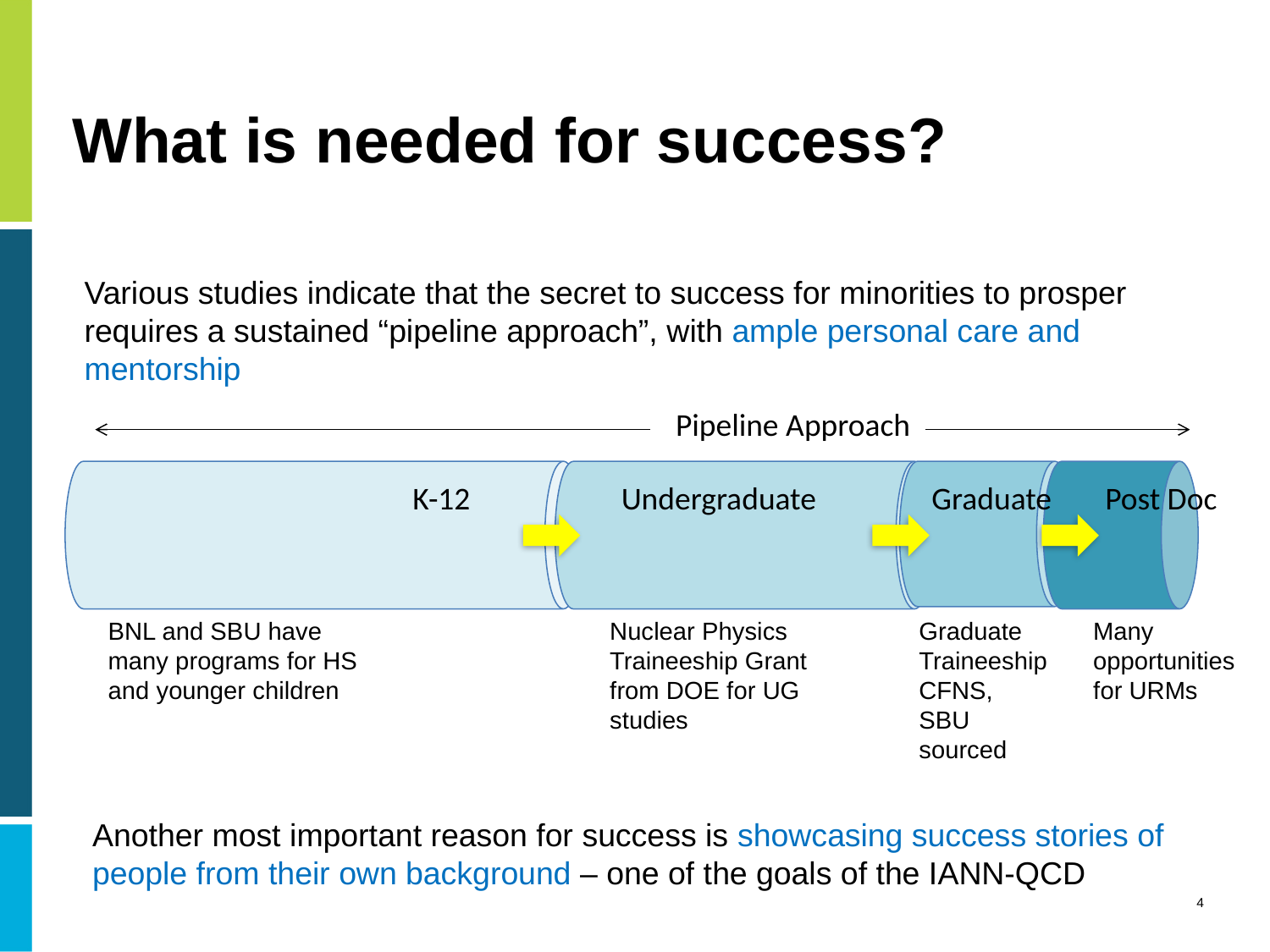

# What is needed for success?
Various studies indicate that the secret to success for minorities to prosper requires a sustained “pipeline approach”, with ample personal care and mentorship

Pipeline Approach

K-12
Undergraduate
Graduate
Post Doc

BNL and SBU have
many programs for HS
and younger children
Nuclear Physics Traineeship Grant from DOE for UG studies
Graduate Traineeship
CFNS, SBU sourced
Many opportunities for URMs
Another most important reason for success is showcasing success stories of people from their own background – one of the goals of the IANN-QCD
4